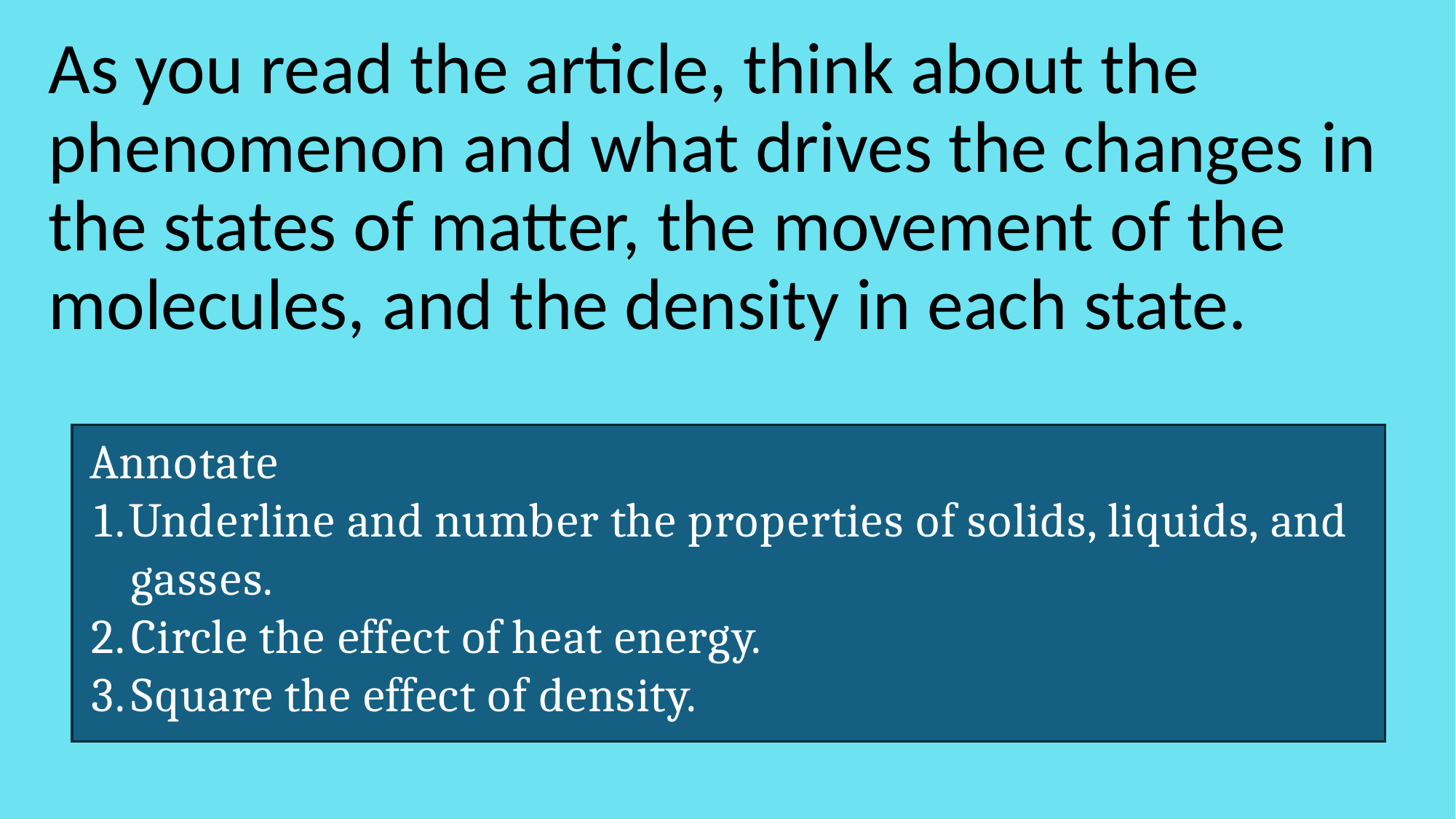

# As you read the article, think about the phenomenon and what drives the changes in the states of matter, the movement of the molecules, and the density in each state.
Annotate
Underline and number the properties of solids, liquids, and gasses.
Circle the effect of heat energy.
Square the effect of density.